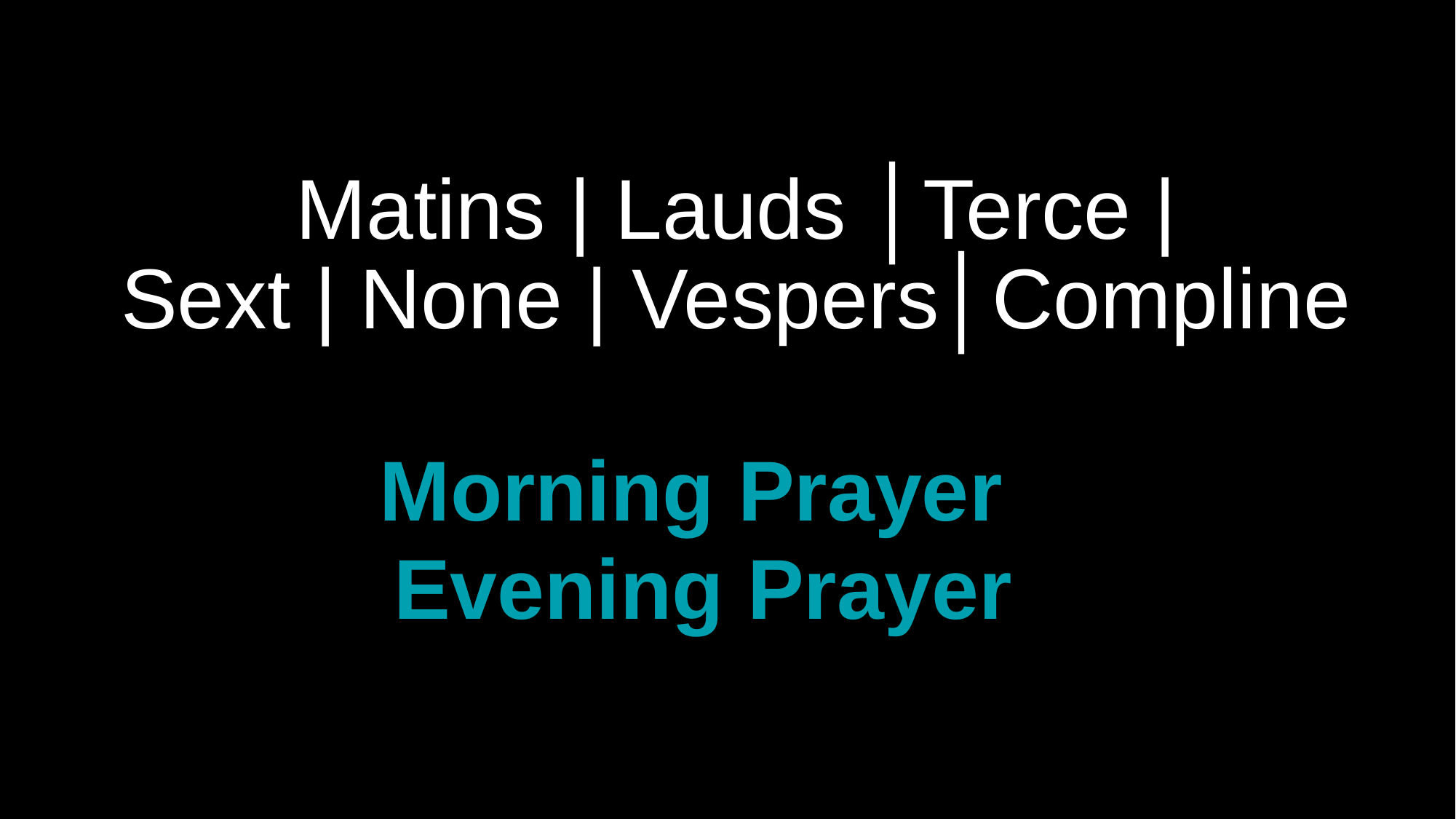

Matins | Lauds │Terce |
Sext | None | Vespers│Compline
Morning Prayer
Evening Prayer